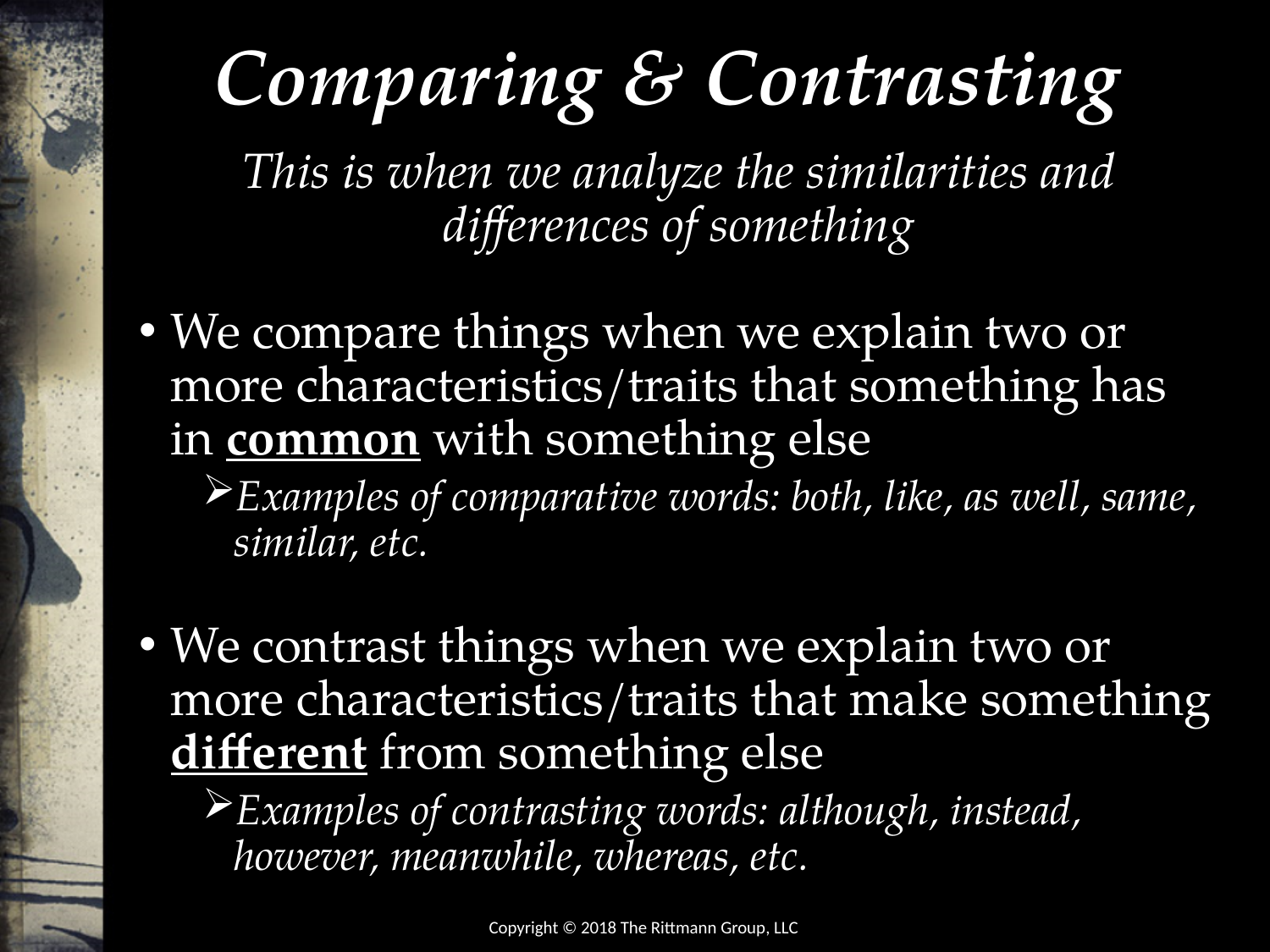

# Comparing & Contrasting
This is when we analyze the similarities and differences of something

We compare things when we explain two or more characteristics/traits that something has in common with something else
Examples of comparative words: both, like, as well, same, similar, etc.

We contrast things when we explain two or more characteristics/traits that make something different from something else
Examples of contrasting words: although, instead, however, meanwhile, whereas, etc.
Copyright © 2018 The Rittmann Group, LLC